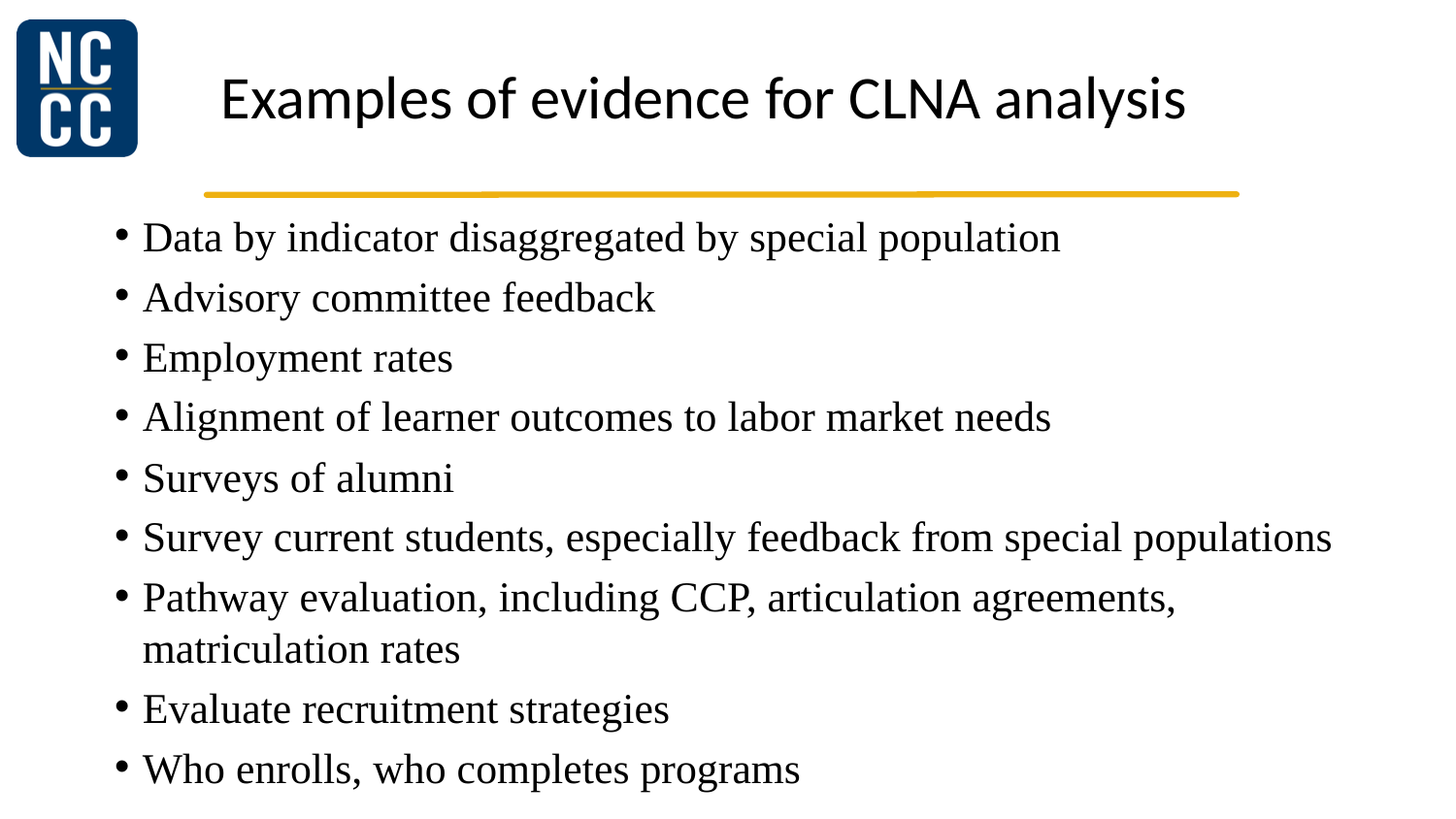

# Examples of evidence for CLNA analysis
Data by indicator disaggregated by special population
Advisory committee feedback
Employment rates
Alignment of learner outcomes to labor market needs
Surveys of alumni
Survey current students, especially feedback from special populations
Pathway evaluation, including CCP, articulation agreements, matriculation rates
Evaluate recruitment strategies
Who enrolls, who completes programs